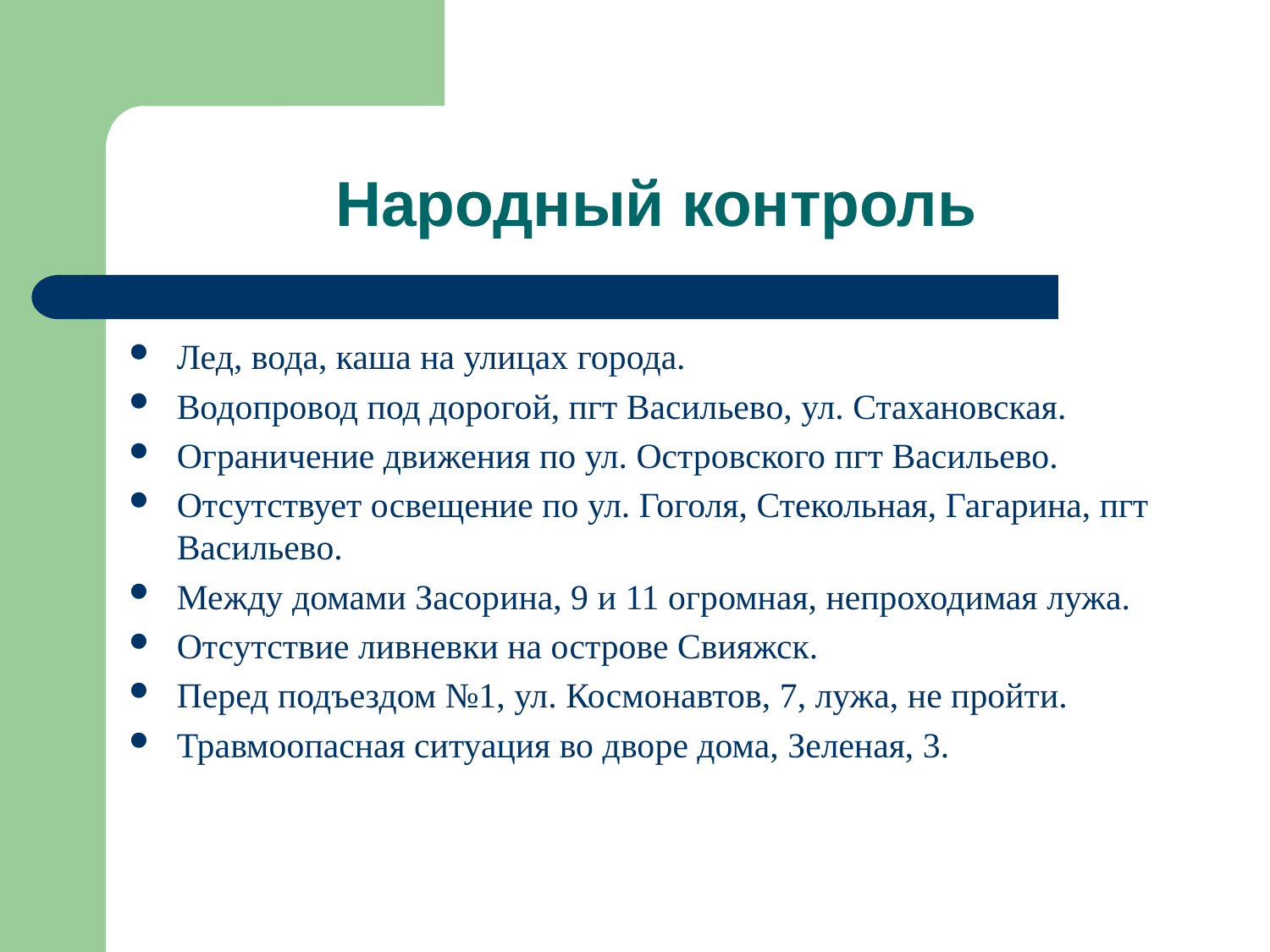

# Народный контроль
Лед, вода, каша на улицах города.
Водопровод под дорогой, пгт Васильево, ул. Стахановская.
Ограничение движения по ул. Островского пгт Васильево.
Отсутствует освещение по ул. Гоголя, Стекольная, Гагарина, пгт Васильево.
Между домами Засорина, 9 и 11 огромная, непроходимая лужа.
Отсутствие ливневки на острове Свияжск.
Перед подъездом №1, ул. Космонавтов, 7, лужа, не пройти.
Травмоопасная ситуация во дворе дома, Зеленая, 3.